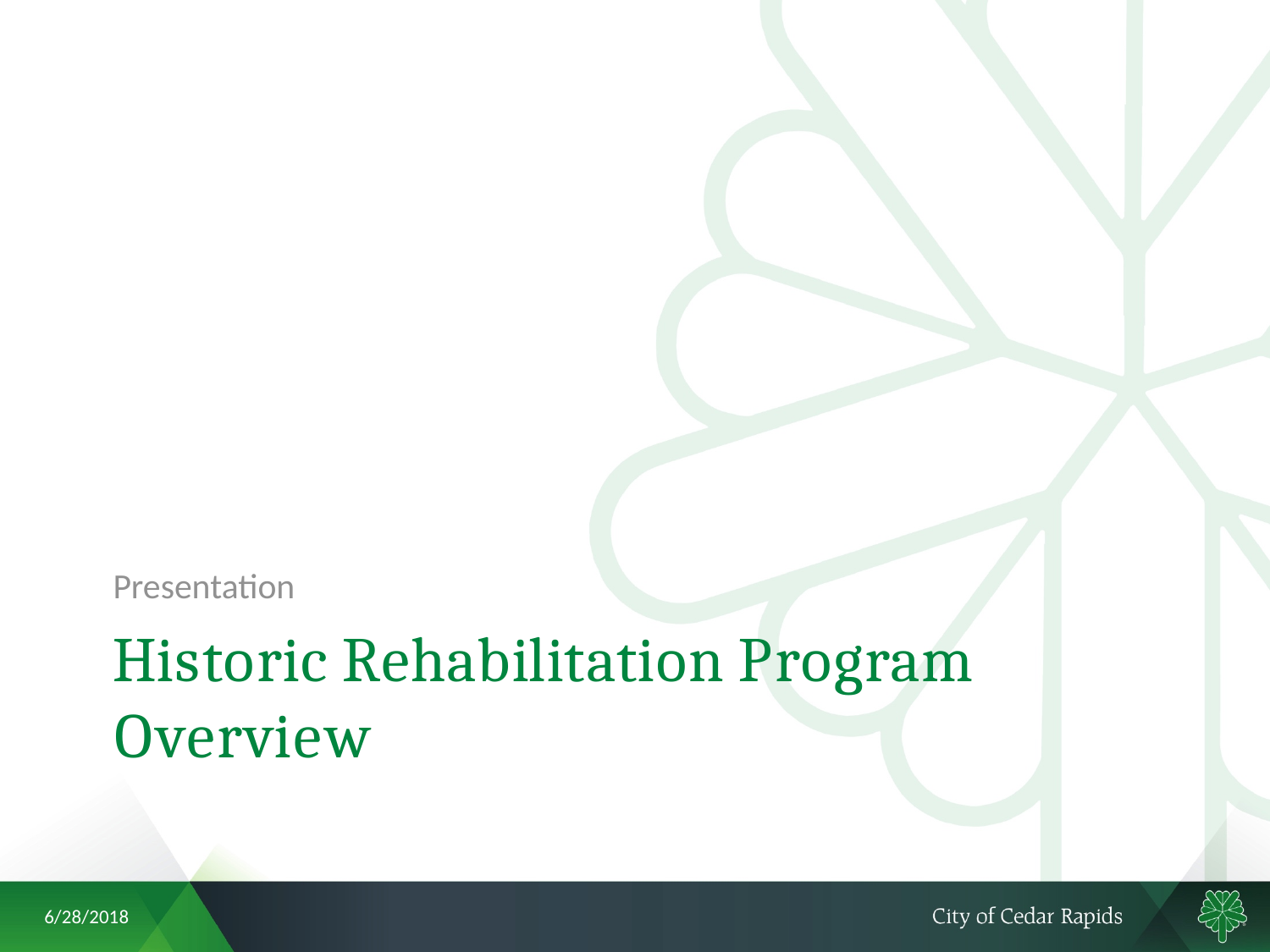

Presentation
# Historic Rehabilitation Program Overview

6/28/2018